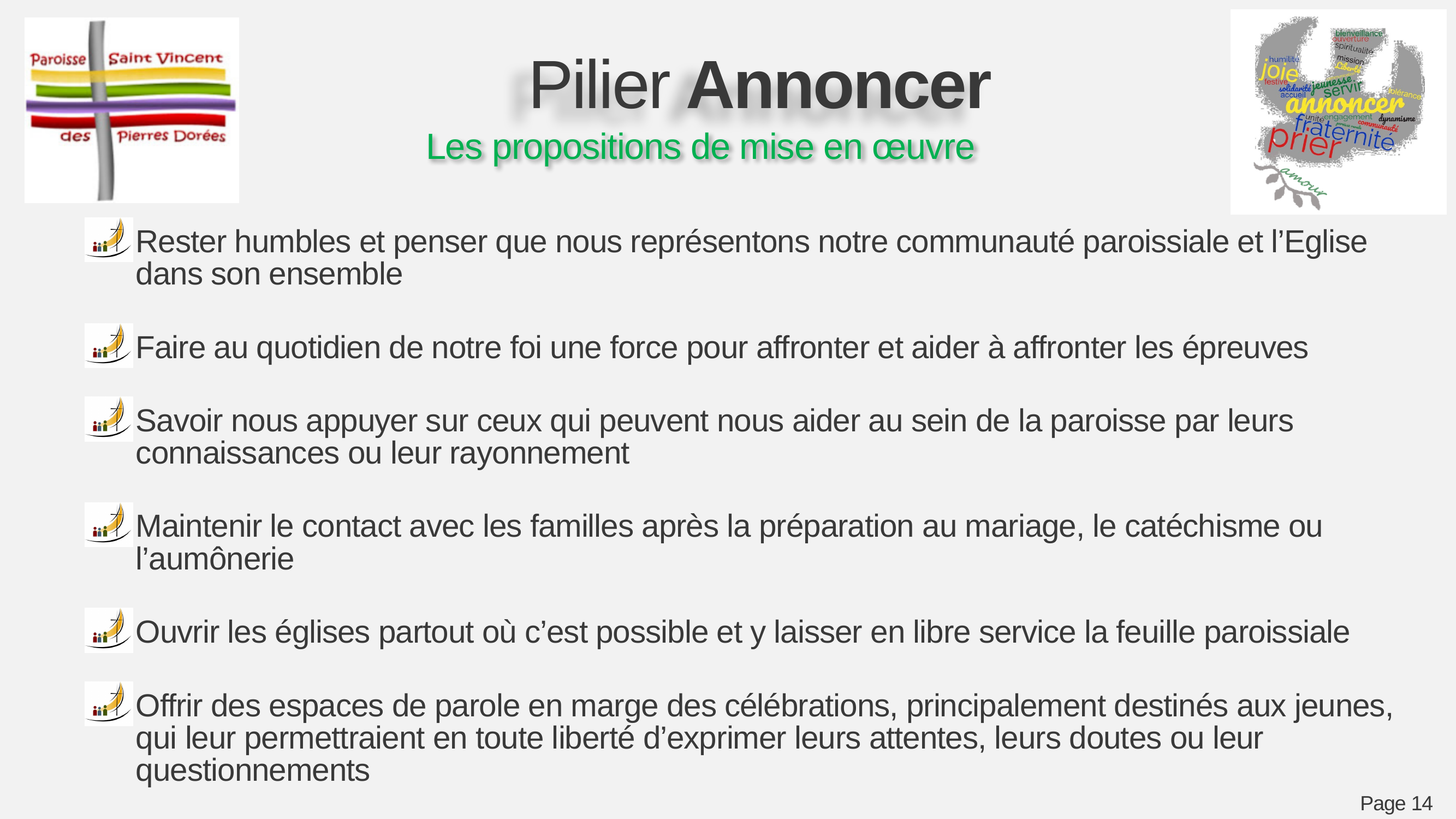

Pilier Annoncer
Les propositions de mise en œuvre
Rester humbles et penser que nous représentons notre communauté paroissiale et l’Eglise dans son ensemble
Faire au quotidien de notre foi une force pour affronter et aider à affronter les épreuves
Savoir nous appuyer sur ceux qui peuvent nous aider au sein de la paroisse par leurs connaissances ou leur rayonnement
Maintenir le contact avec les familles après la préparation au mariage, le catéchisme ou l’aumônerie
Ouvrir les églises partout où c’est possible et y laisser en libre service la feuille paroissiale
Offrir des espaces de parole en marge des célébrations, principalement destinés aux jeunes, qui leur permettraient en toute liberté d’exprimer leurs attentes, leurs doutes ou leur questionnements